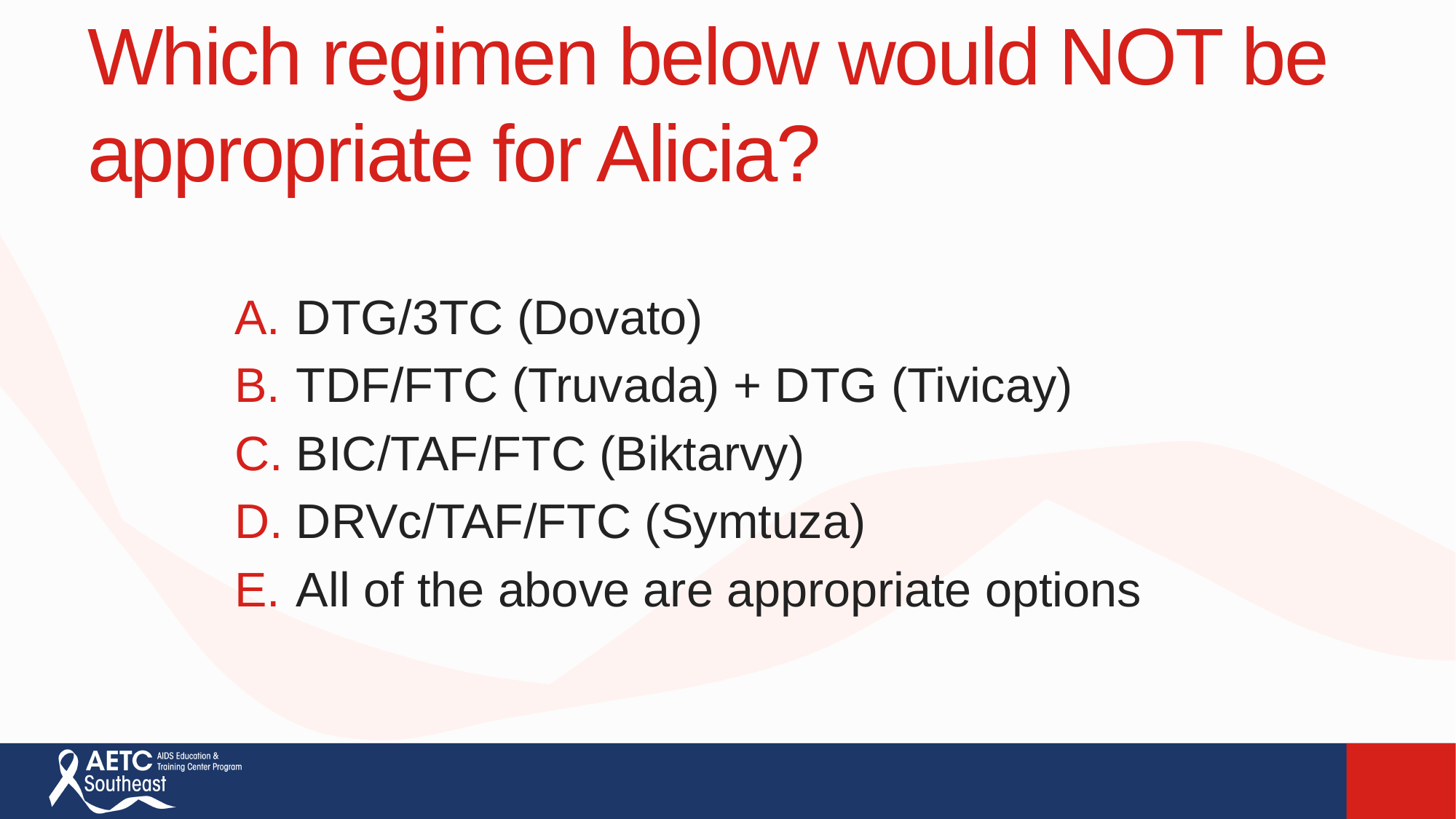

# Which regimen below would NOT be appropriate for Alicia?
DTG/3TC (Dovato)
TDF/FTC (Truvada) + DTG (Tivicay)
BIC/TAF/FTC (Biktarvy)
DRVc/TAF/FTC (Symtuza)
All of the above are appropriate options